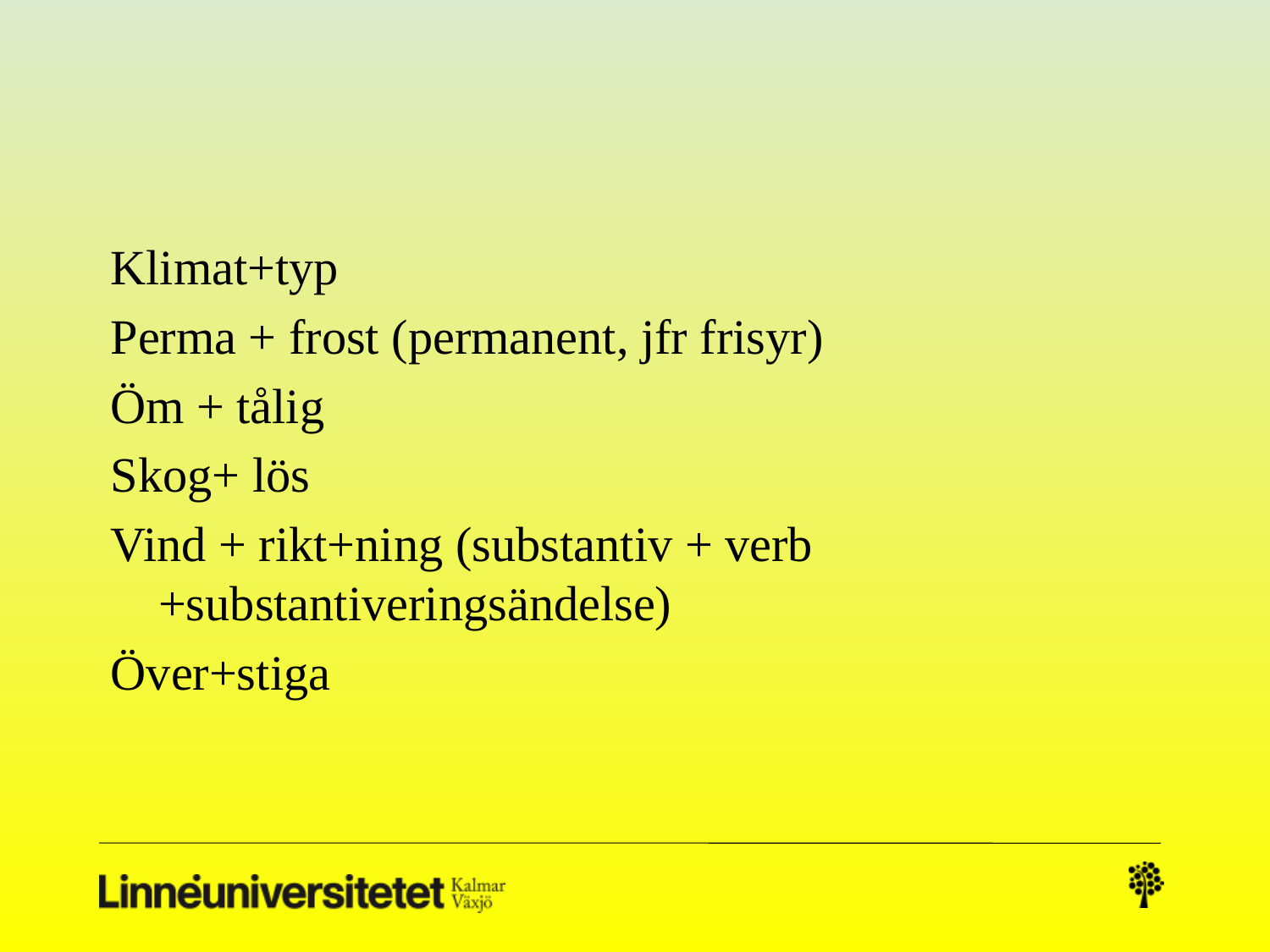

#
Klimat+typ
Perma + frost (permanent, jfr frisyr)
Öm + tålig
Skog+ lös
Vind + rikt+ning (substantiv + verb +substantiveringsändelse)
Över+stiga